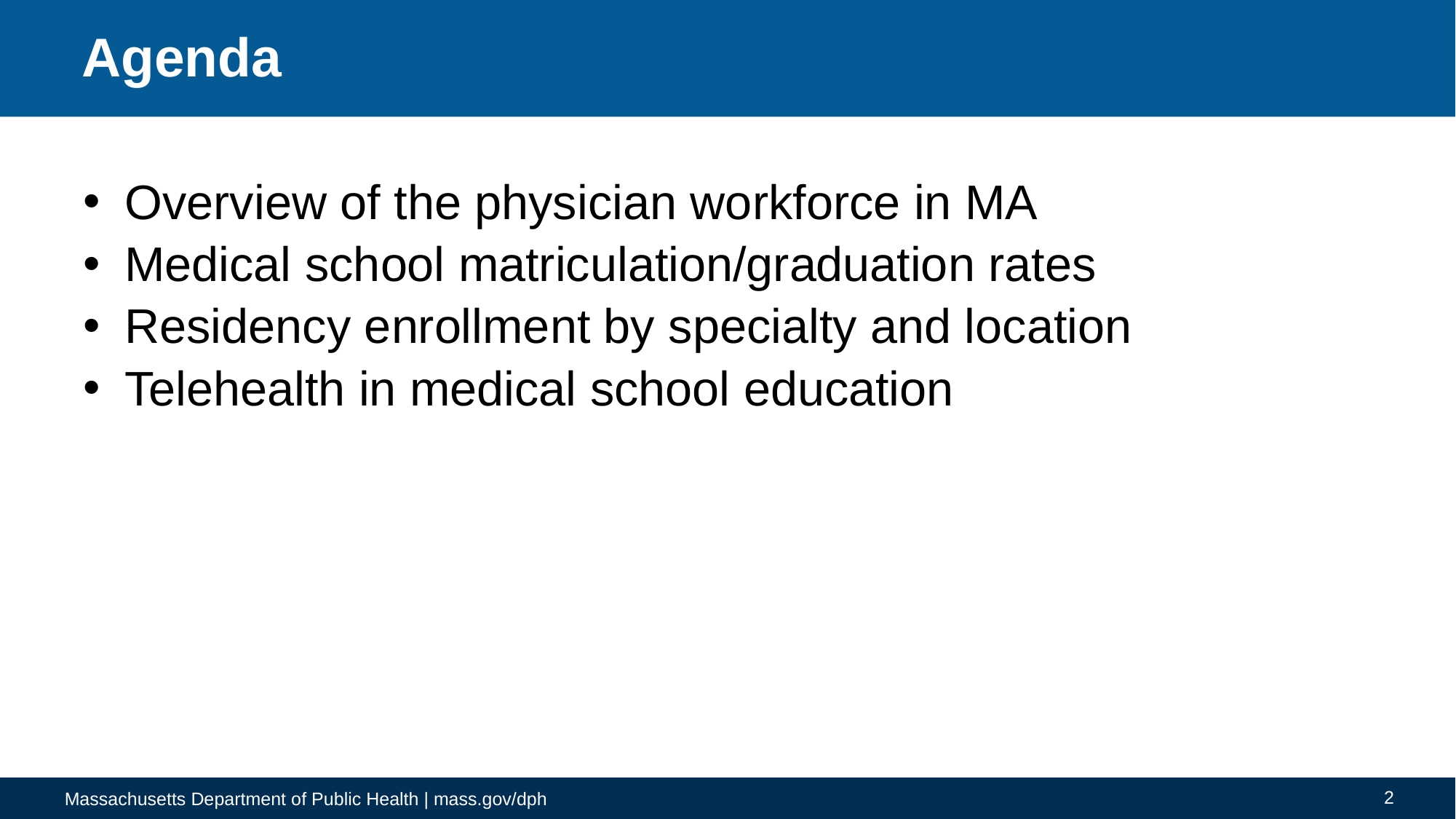

# Agenda
Overview of the physician workforce in MA
Medical school matriculation/graduation rates
Residency enrollment by specialty and location
Telehealth in medical school education

2